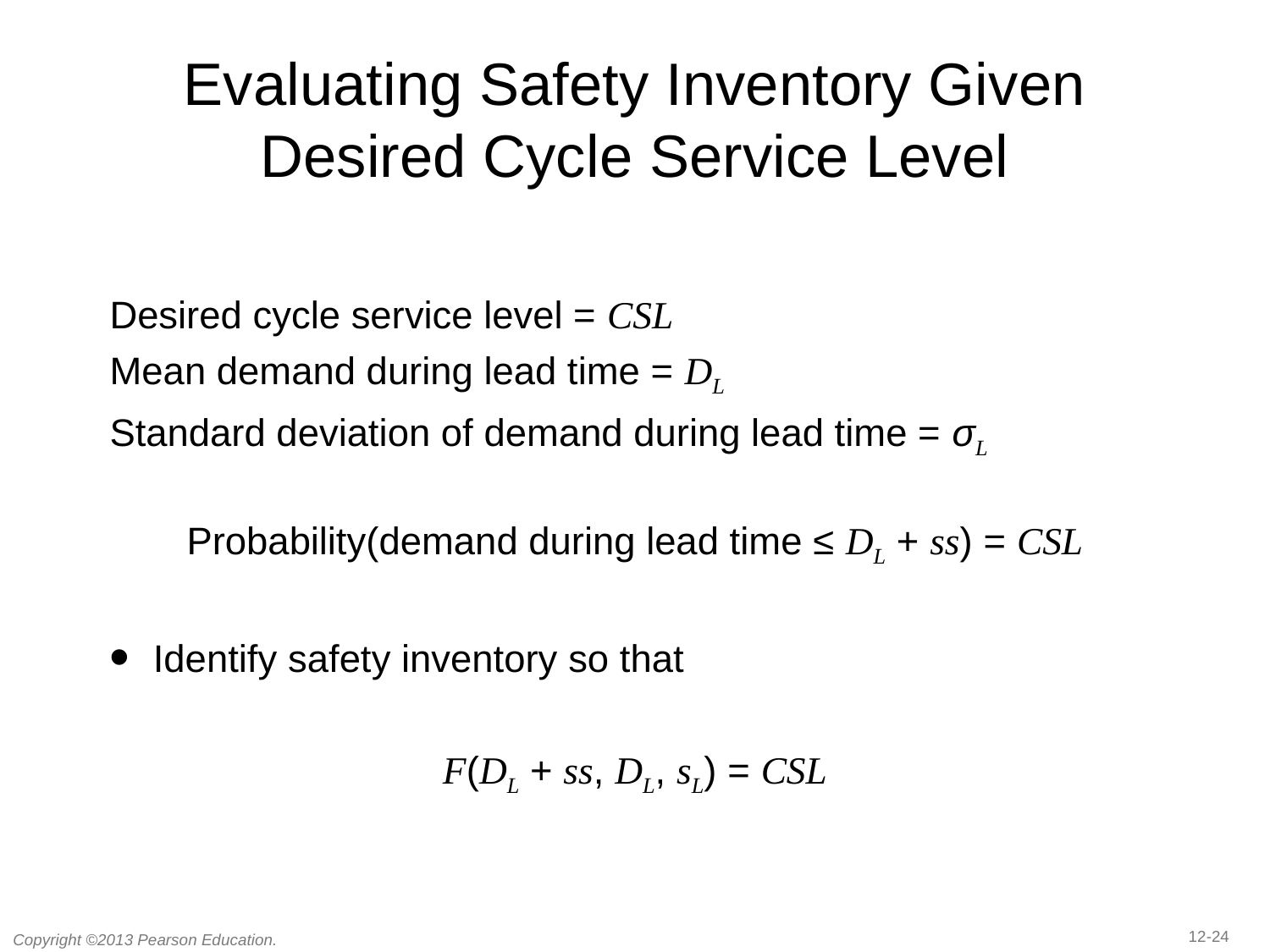

# Evaluating Safety Inventory Given Desired Cycle Service Level
Desired cycle service level = CSL
Mean demand during lead time = DL
Standard deviation of demand during lead time = σL

Probability(demand during lead time ≤ DL + ss) = CSL

Identify safety inventory so that

F(DL + ss, DL, sL) = CSL